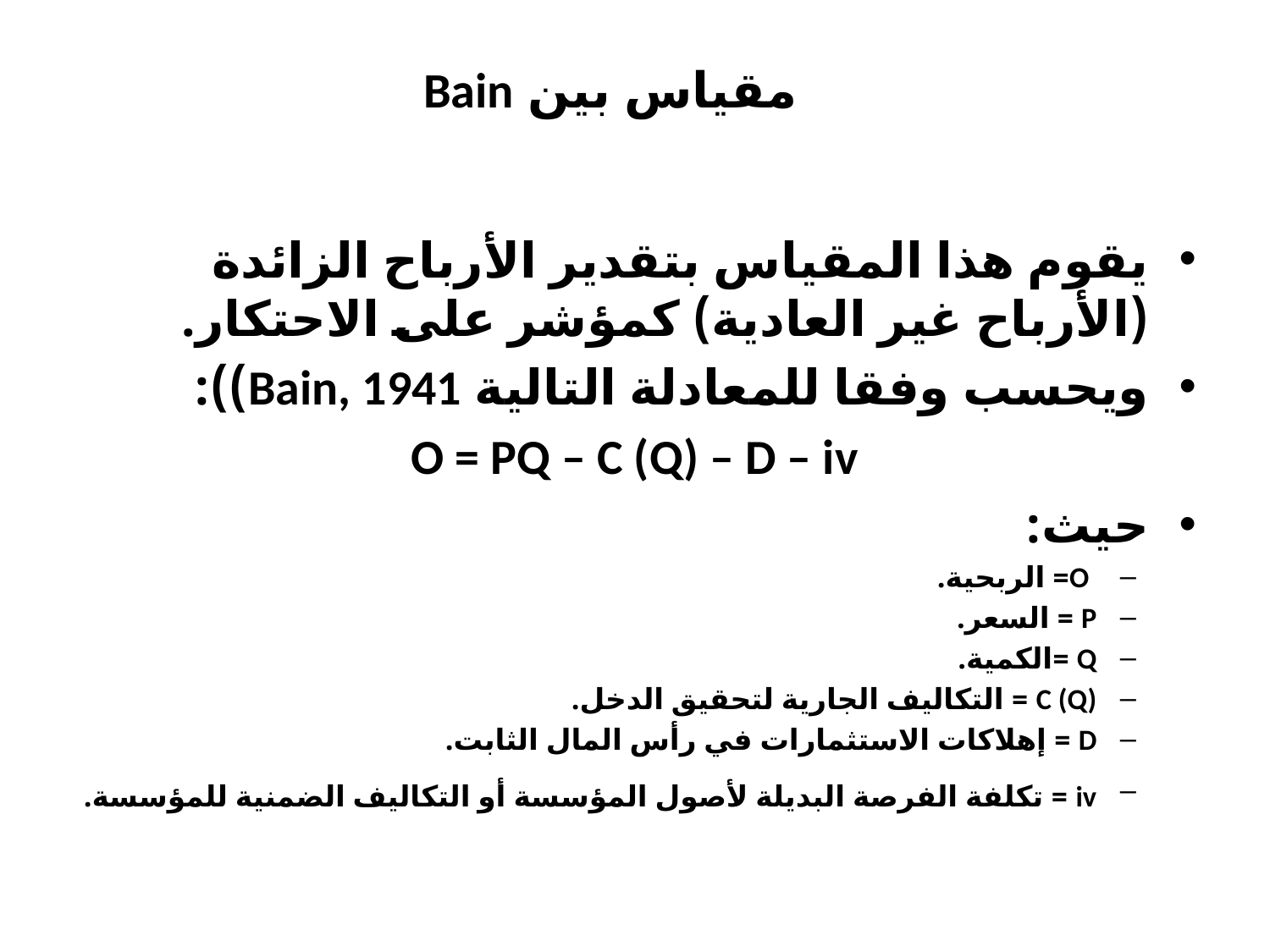

# مقياس بين Bain
يقوم هذا المقياس بتقدير الأرباح الزائدة (الأرباح غير العادية) كمؤشر على الاحتكار.
ويحسب وفقا للمعادلة التالية Bain, 1941)):
O = PQ – C (Q) – D – iv
حيث:
 O= الربحية.
P = السعر.
Q =الكمية.
C (Q) = التكاليف الجارية لتحقيق الدخل.
D = إهلاكات الاستثمارات في رأس المال الثابت.
iv = تكلفة الفرصة البديلة لأصول المؤسسة أو التكاليف الضمنية للمؤسسة.